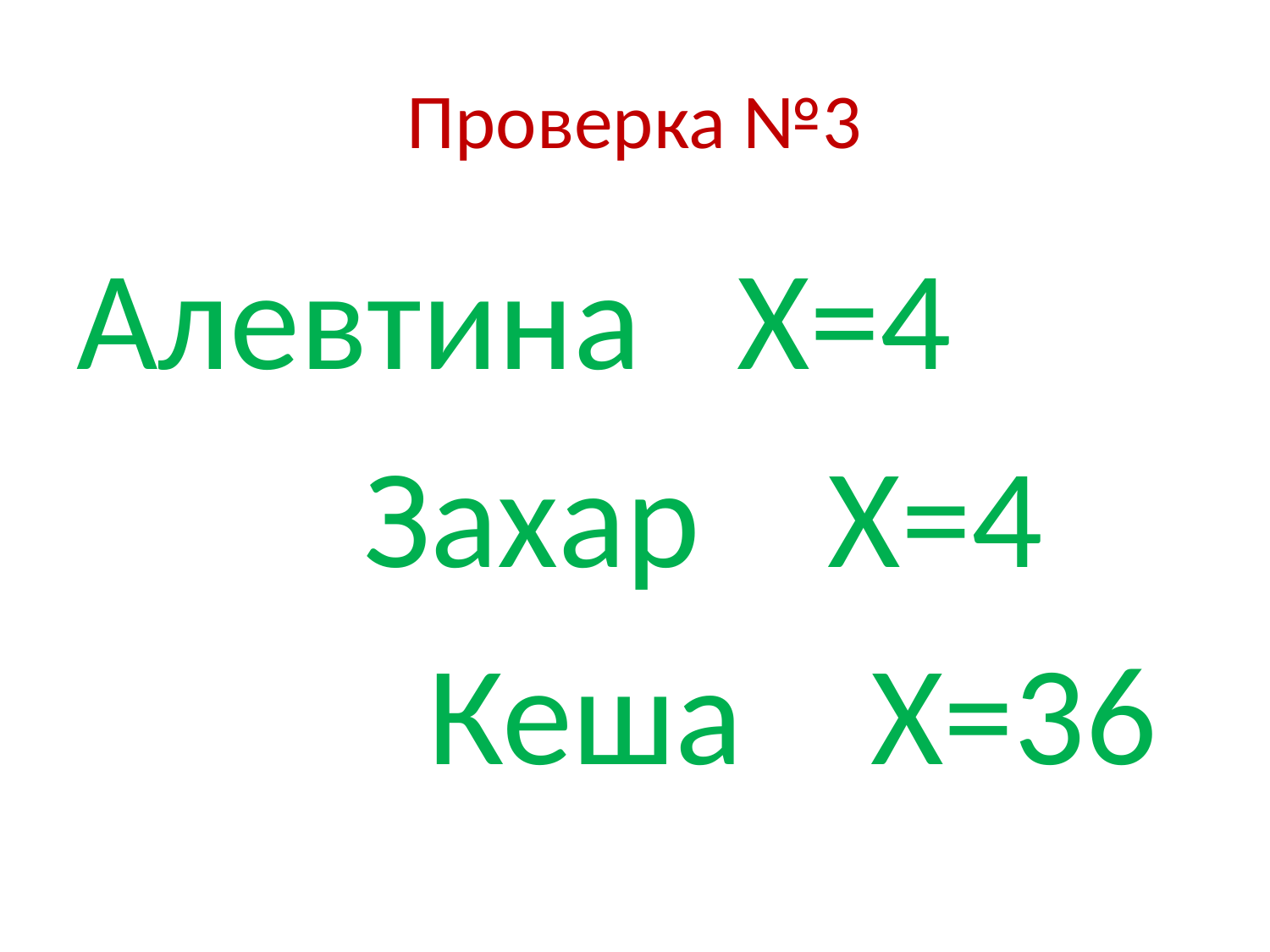

# Проверка №3
Алевтина   Х=4
         Захар    Х=4
           Кеша    Х=36